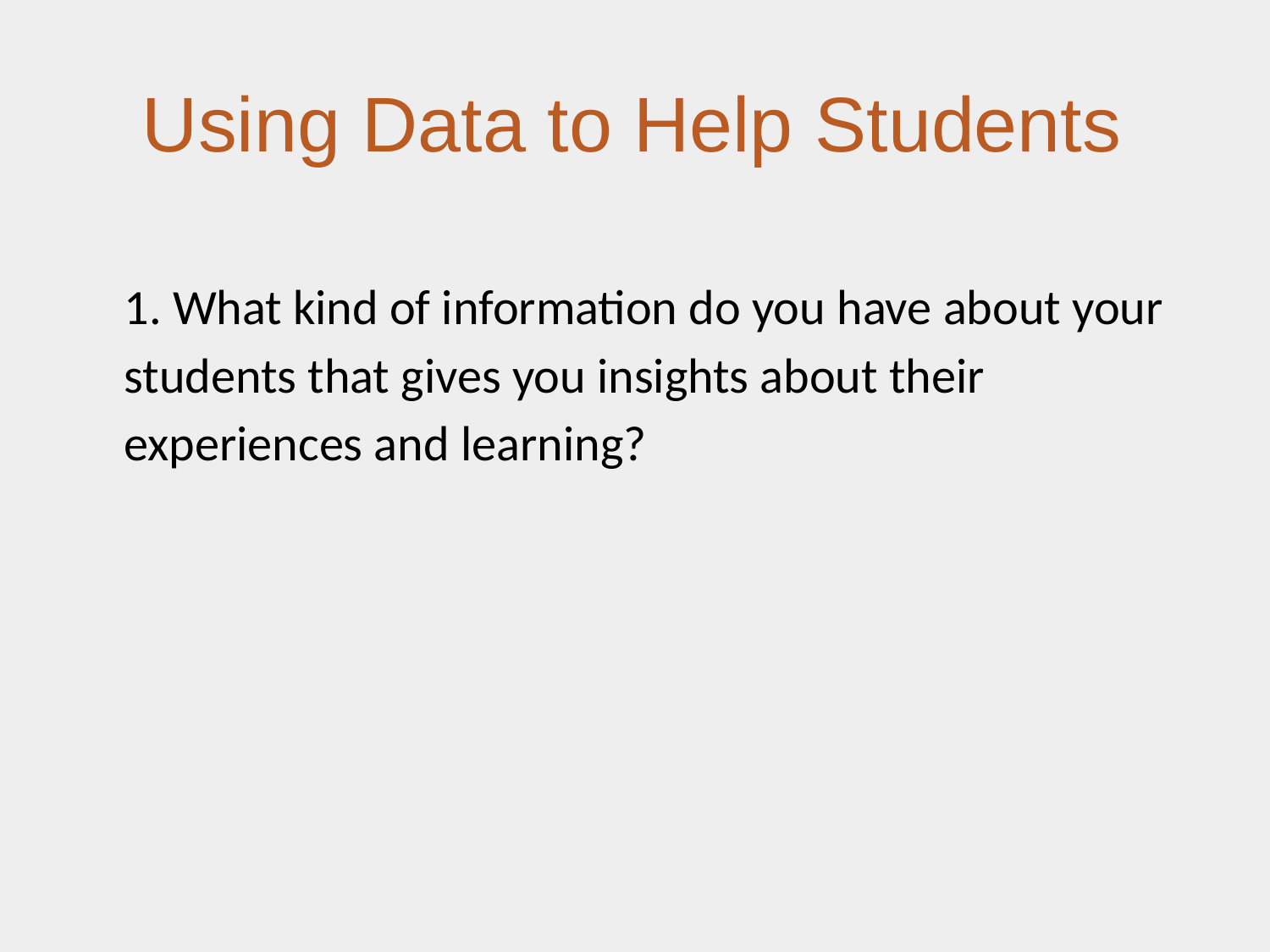

# Using Data to Help Students
1. What kind of information do you have about your students that gives you insights about their experiences and learning?